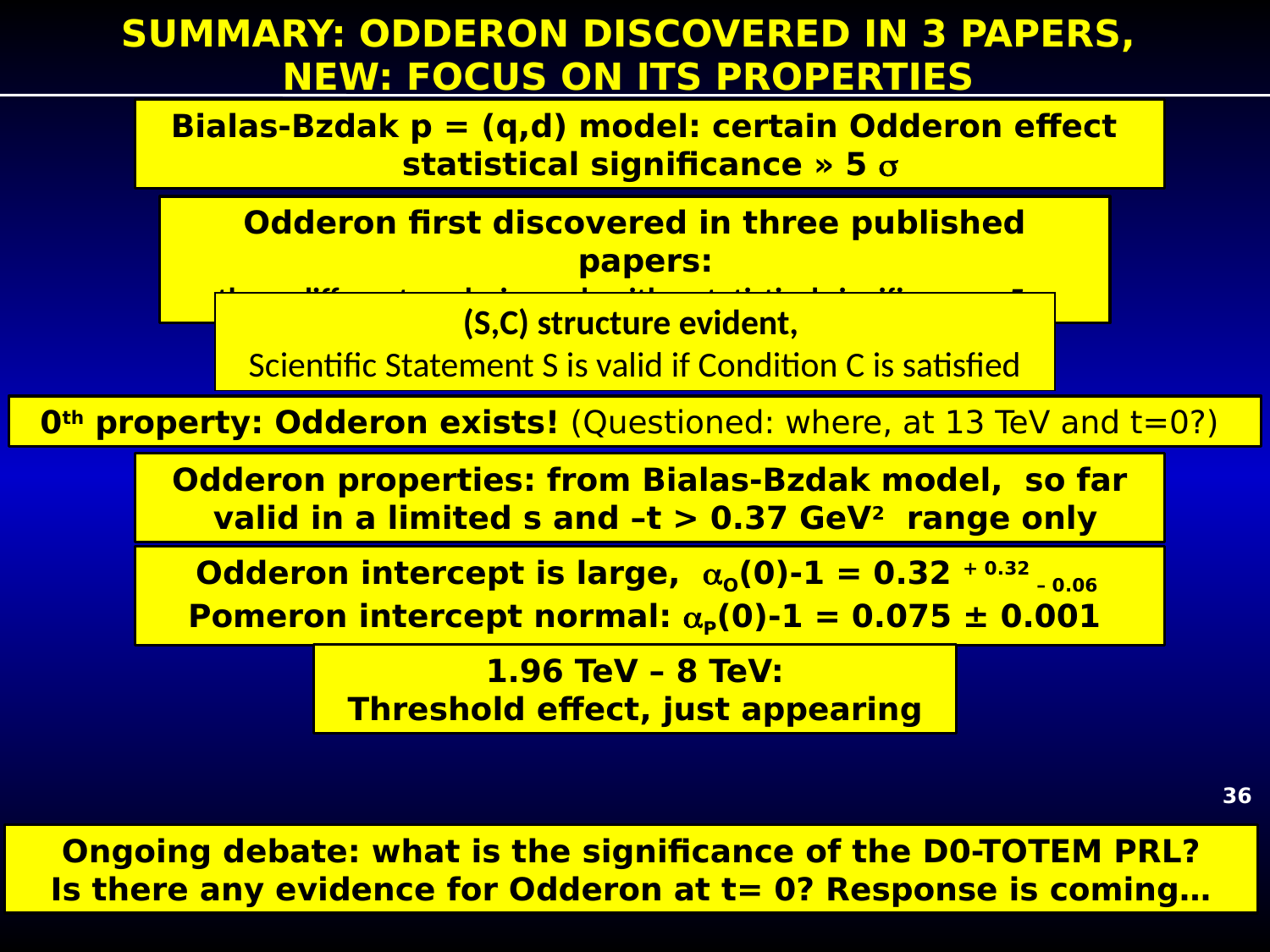

Summary: Odderon DISCOVERED in 3 papers,
New: focus on its properties
Bialas-Bzdak p = (q,d) model: certain Odderon effect
statistical significance » 5 σ
Odderon first discovered in three published papers:
three different analysis, each with a statistical significance > 5 σ
(S,C) structure evident,
Scientific Statement S is valid if Condition C is satisfied
0th property: Odderon exists! (Questioned: where, at 13 TeV and t=0?)
Odderon properties: from Bialas-Bzdak model,  so far valid in a limited s and –t > 0.37 GeV2  range only
Odderon intercept is large,  αO(0)-1 = 0.32 + 0.32 – 0.06
Pomeron intercept normal: αP(0)-1 = 0.075 ± 0.001
1.96 TeV – 8 TeV:
 Threshold effect, just appearing
36
Ongoing debate: what is the significance of the D0-TOTEM PRL?
Is there any evidence for Odderon at t= 0? Response is coming…